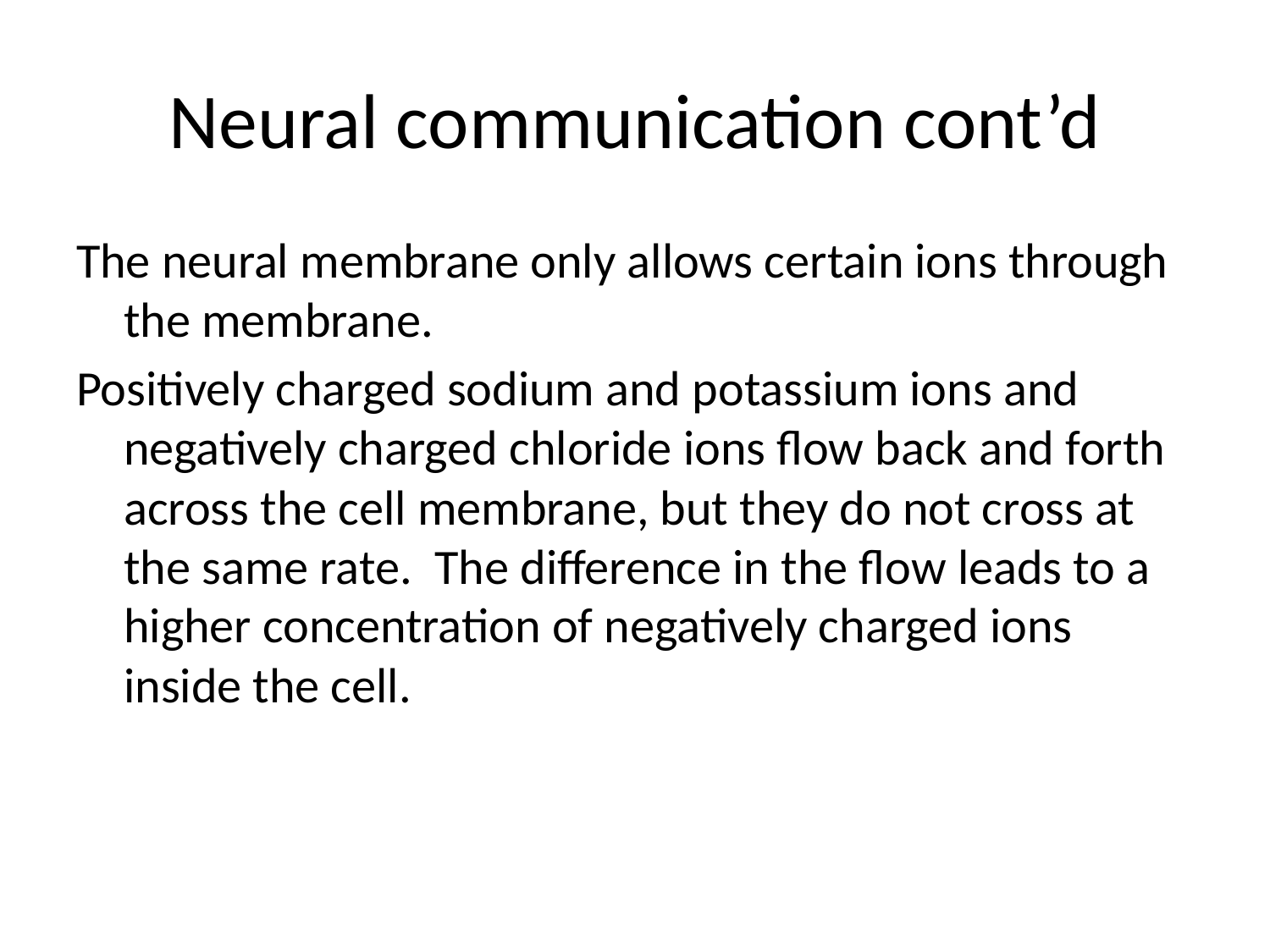

# Neural communication cont’d
The neural membrane only allows certain ions through the membrane.
Positively charged sodium and potassium ions and negatively charged chloride ions flow back and forth across the cell membrane, but they do not cross at the same rate.  The difference in the flow leads to a higher concentration of negatively charged ions inside the cell.